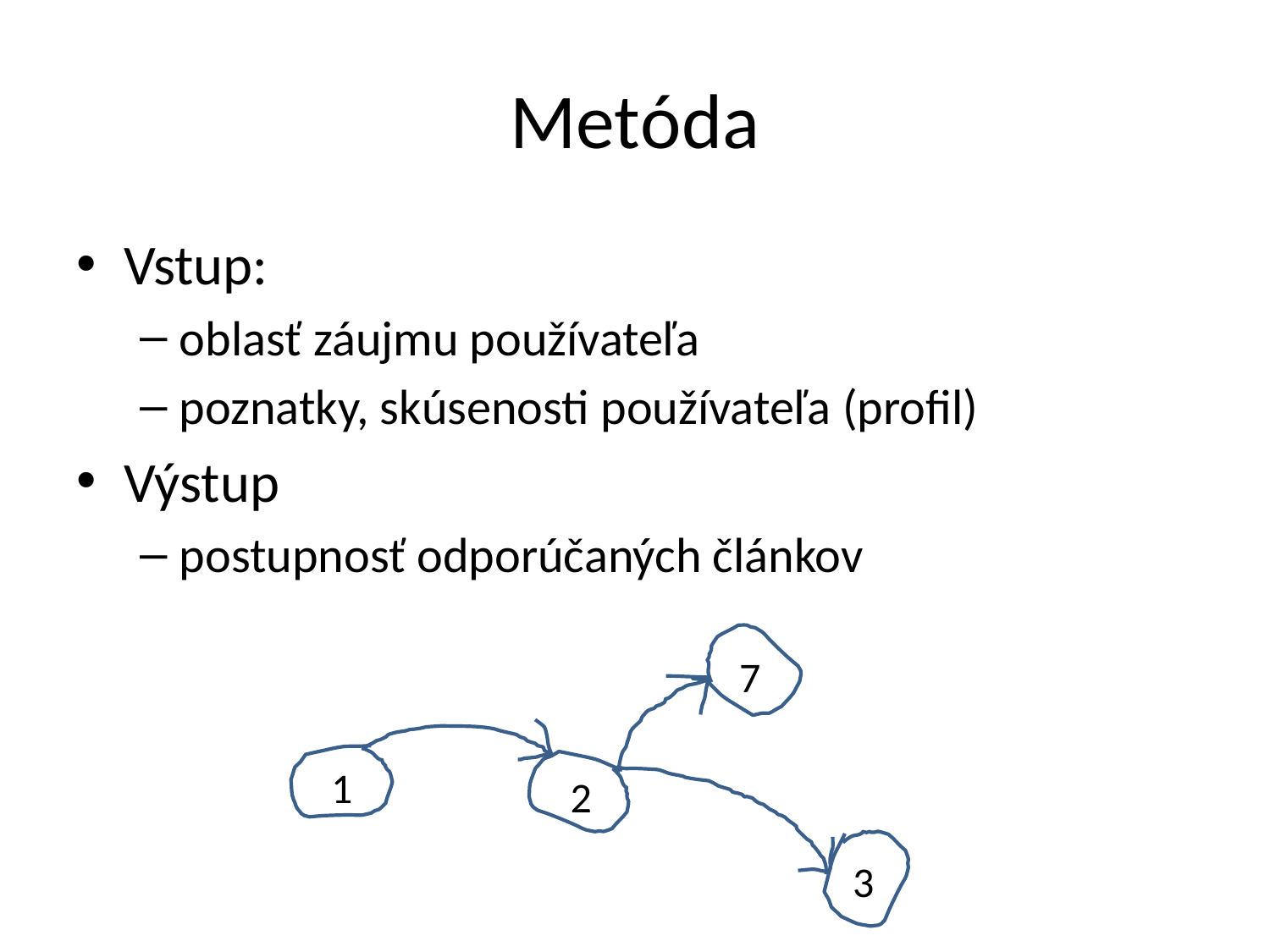

# Metóda
Vstup:
oblasť záujmu používateľa
poznatky, skúsenosti používateľa (profil)
Výstup
postupnosť odporúčaných článkov

7

1

2

3